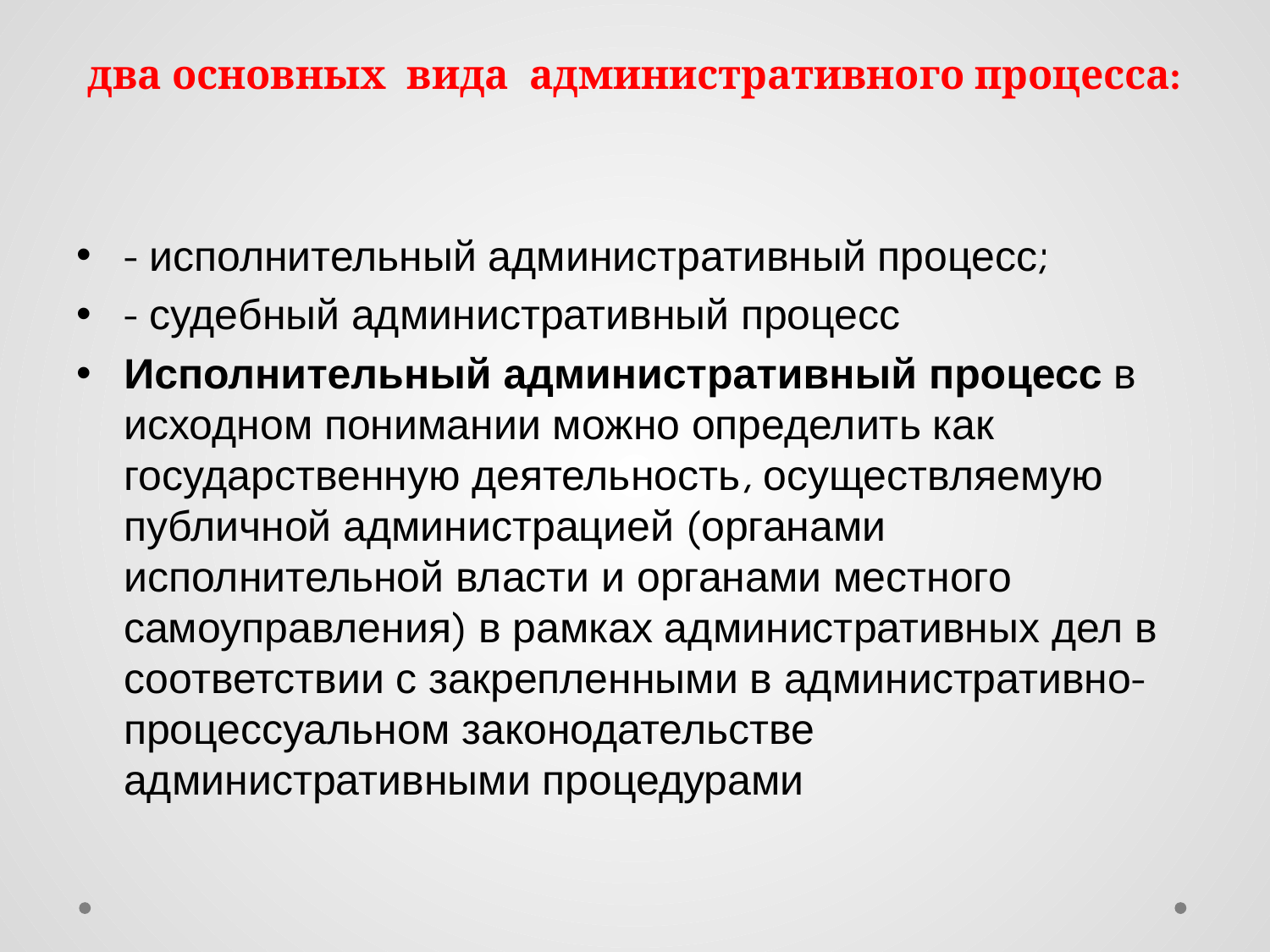

# два основных  вида  административного процесса:
- исполнительный административный процесс;
- судебный административный процесс
Исполнительный административный процесс в исходном понимании можно определить как государственную деятельность, осуществляемую публичной администрацией (органами исполнительной власти и органами местного самоуправления) в рамках административных дел в соответствии с закрепленными в административно-процессуальном законодательстве административными процедурами